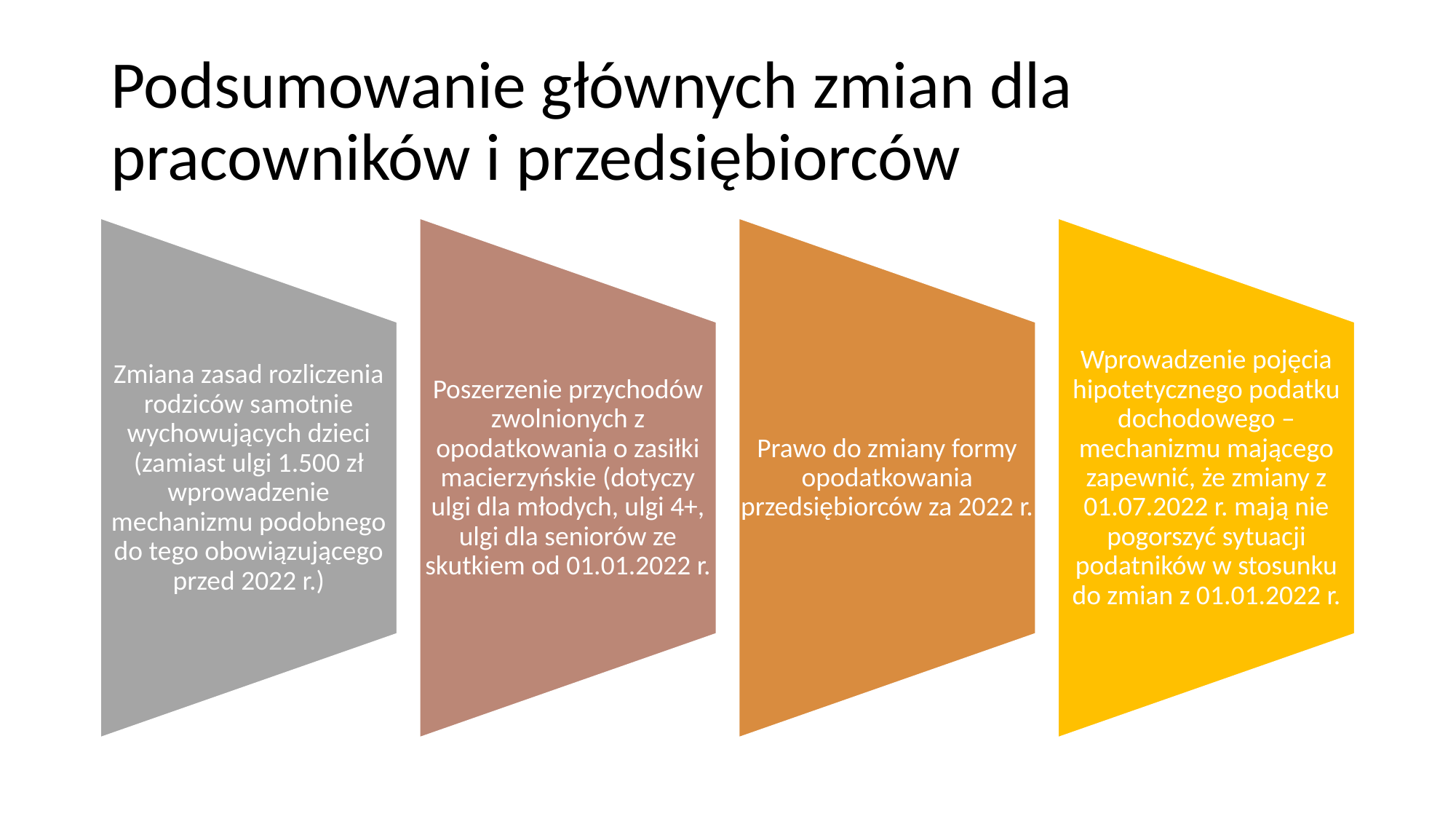

# Podsumowanie głównych zmian dla pracowników i przedsiębiorców
Zmiana zasad rozliczenia rodziców samotnie wychowujących dzieci (zamiast ulgi 1.500 zł wprowadzenie mechanizmu podobnego do tego obowiązującego przed 2022 r.)
Poszerzenie przychodów zwolnionych z opodatkowania o zasiłki macierzyńskie (dotyczy ulgi dla młodych, ulgi 4+, ulgi dla seniorów ze skutkiem od 01.01.2022 r.
Prawo do zmiany formy opodatkowania przedsiębiorców za 2022 r.
Wprowadzenie pojęcia hipotetycznego podatku dochodowego – mechanizmu mającego zapewnić, że zmiany z 01.07.2022 r. mają nie pogorszyć sytuacji podatników w stosunku do zmian z 01.01.2022 r.